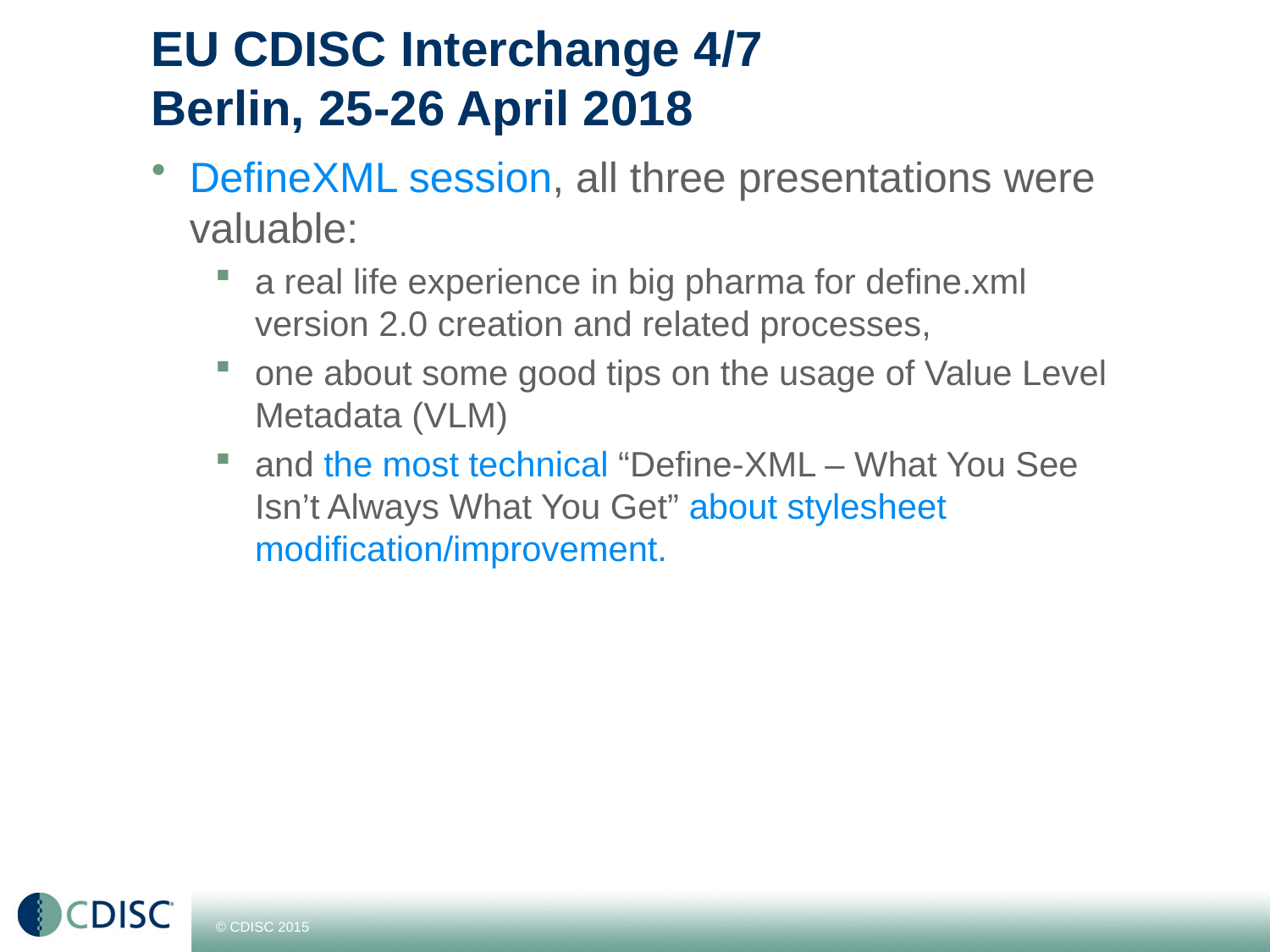

# EU CDISC Interchange 4/7 Berlin, 25-26 April 2018
DefineXML session, all three presentations were valuable:
a real life experience in big pharma for define.xml version 2.0 creation and related processes,
one about some good tips on the usage of Value Level Metadata (VLM)
and the most technical “Define-XML – What You See Isn’t Always What You Get” about stylesheet modification/improvement.